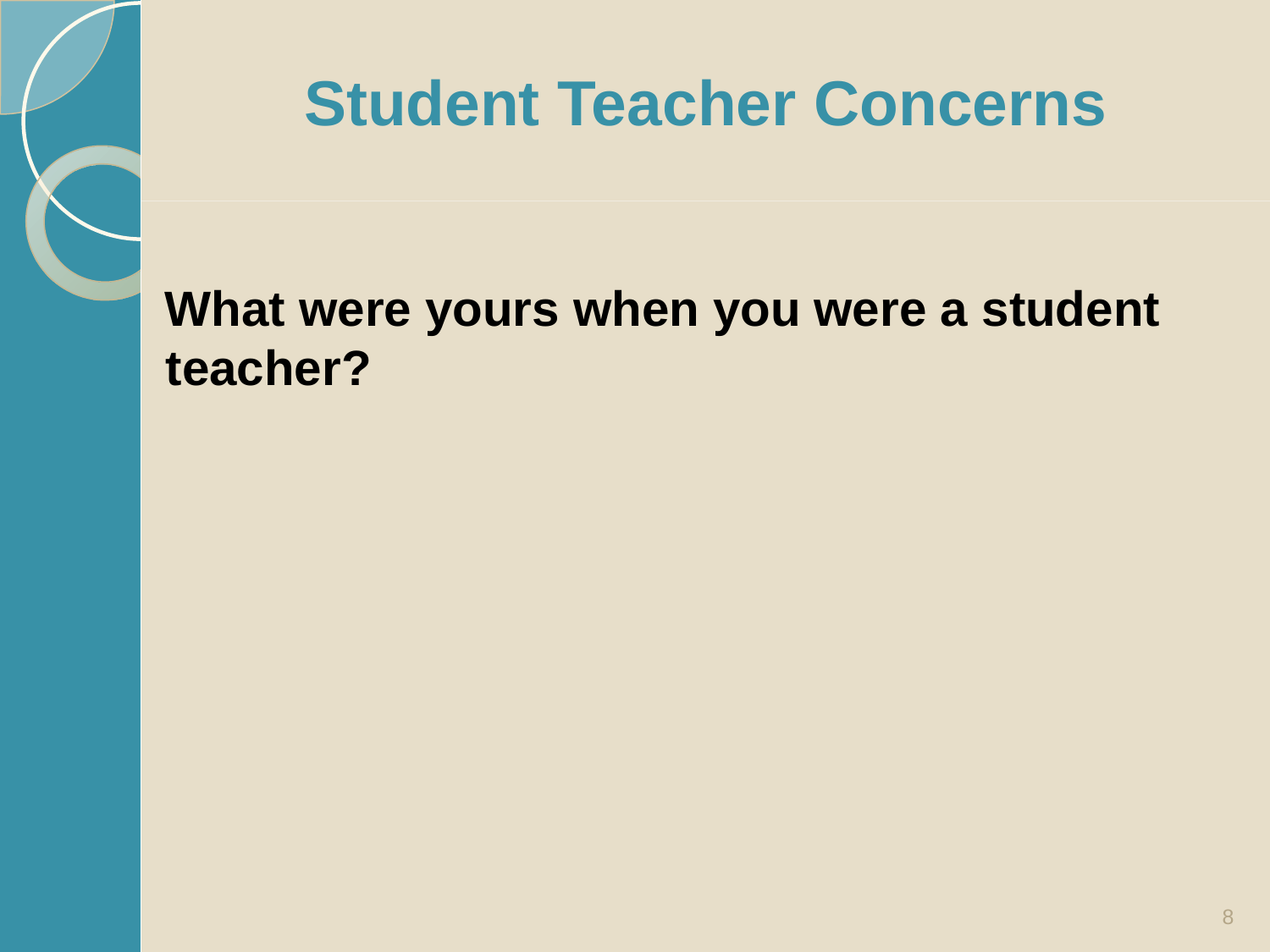

# Student Teacher Concerns

What were yours when you were a student teacher?
8